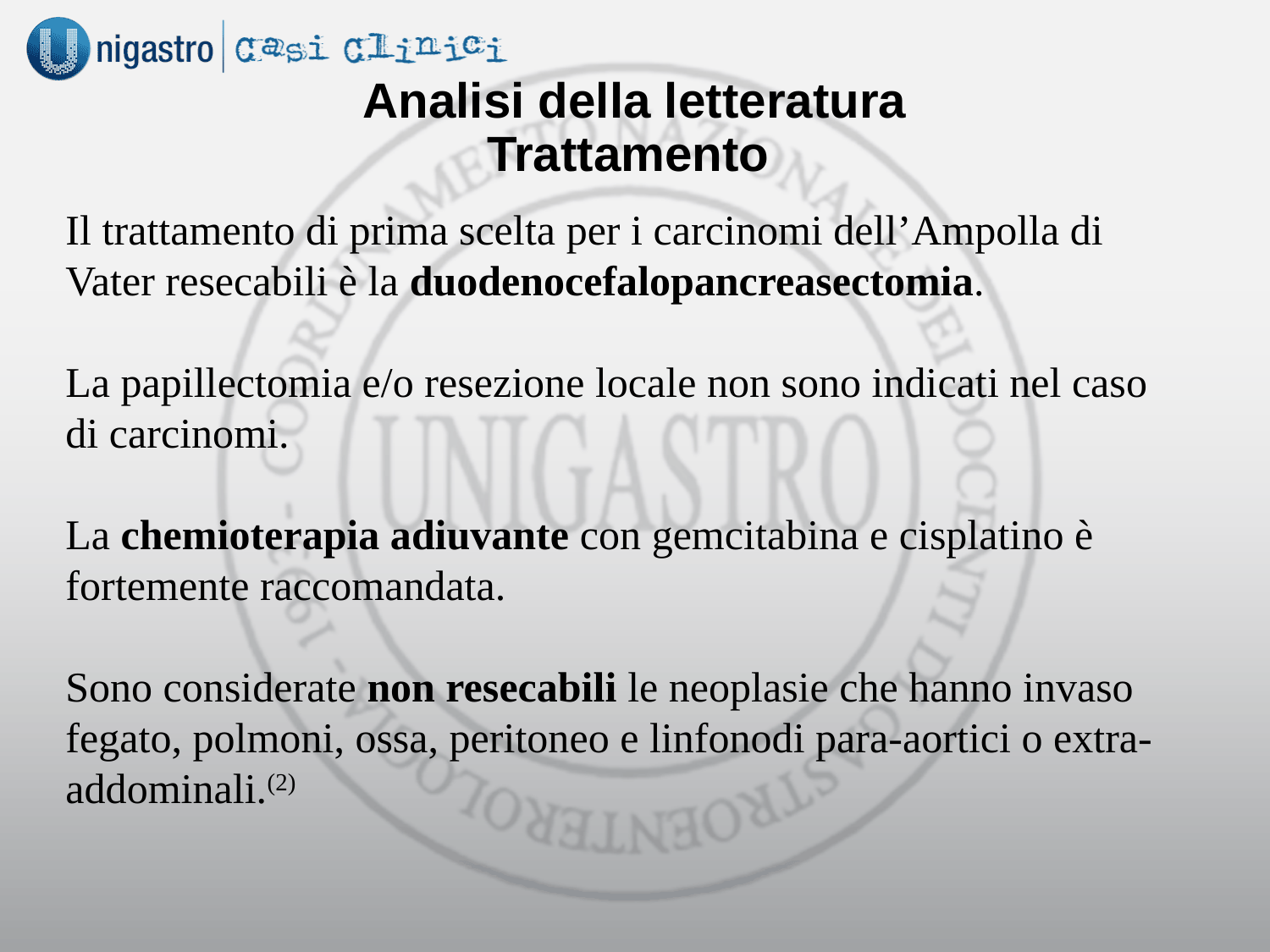

Analisi della letteratura
Trattamento
Il trattamento di prima scelta per i carcinomi dell’Ampolla di Vater resecabili è la duodenocefalopancreasectomia.

La papillectomia e/o resezione locale non sono indicati nel caso di carcinomi.

La chemioterapia adiuvante con gemcitabina e cisplatino è fortemente raccomandata.

Sono considerate non resecabili le neoplasie che hanno invaso fegato, polmoni, ossa, peritoneo e linfonodi para-aortici o extra-addominali.(2)